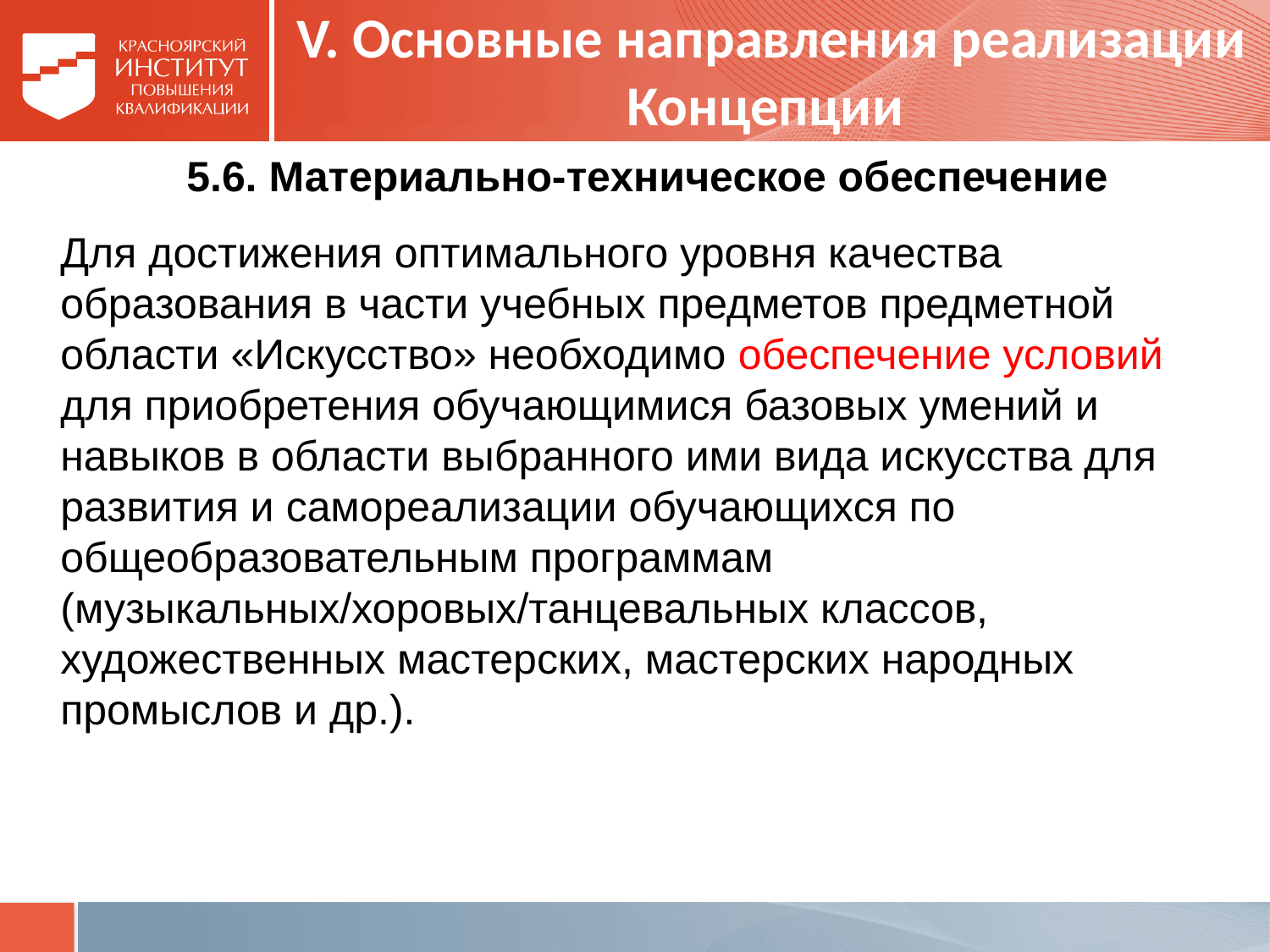

# V. Основные направления реализации Концепции
5.6. Материально-техническое обеспечение

Для достижения оптимального уровня качества образования в части учебных предметов предметной области «Искусство» необходимо обеспечение условий для приобретения обучающимися базовых умений и навыков в области выбранного ими вида искусства для развития и самореализации обучающихся по общеобразовательным программам (музыкальных/хоровых/танцевальных классов, художественных мастерских, мастерских народных промыслов и др.).